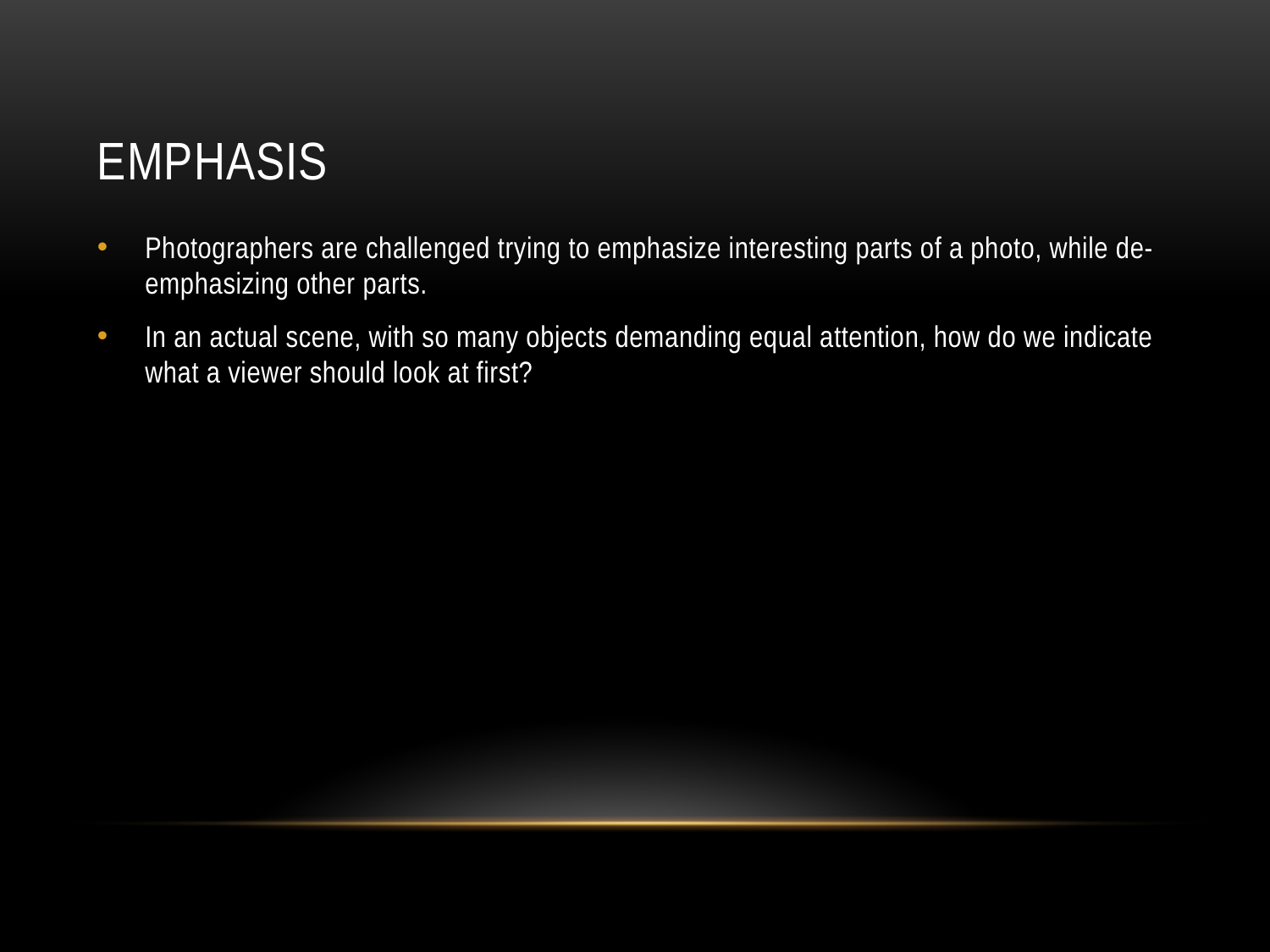

# Emphasis
Photographers are challenged trying to emphasize interesting parts of a photo, while de-emphasizing other parts.
In an actual scene, with so many objects demanding equal attention, how do we indicate what a viewer should look at first?